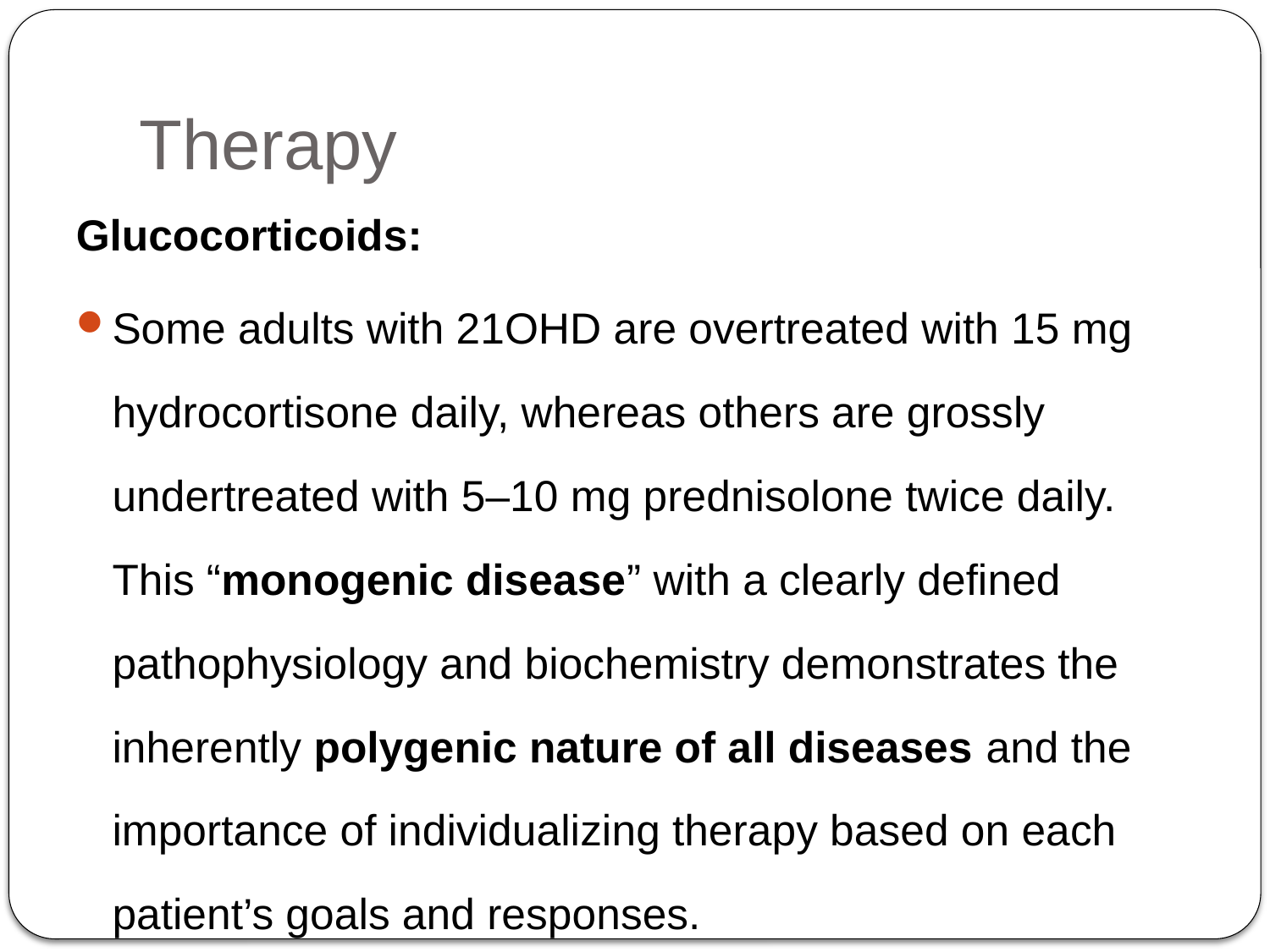

# Therapy
Glucocorticoids:
Some adults with 21OHD are overtreated with 15 mg hydrocortisone daily, whereas others are grossly undertreated with 5–10 mg prednisolone twice daily. This “monogenic disease” with a clearly defined pathophysiology and biochemistry demonstrates the inherently polygenic nature of all diseases and the importance of individualizing therapy based on each patient’s goals and responses.